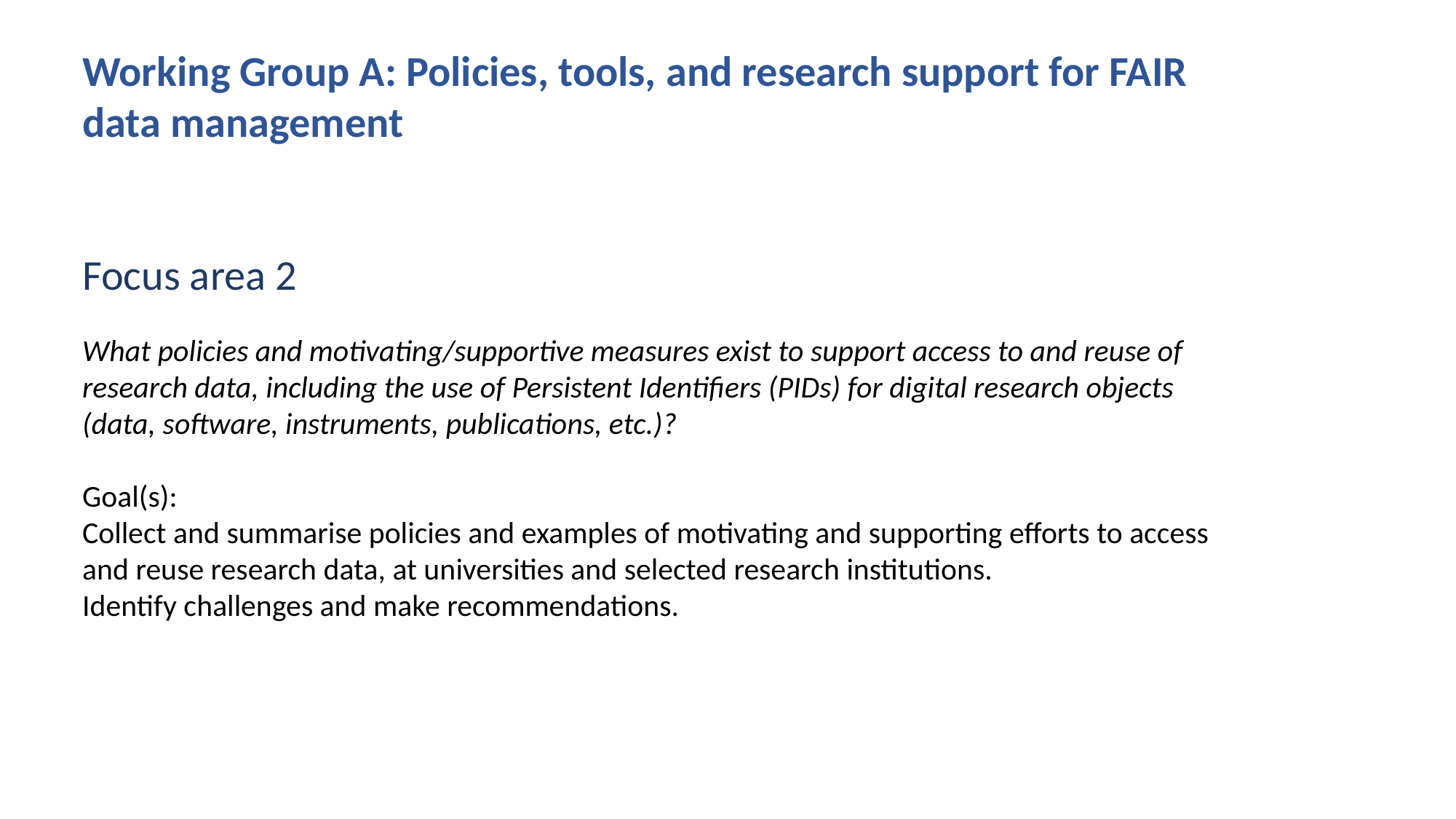

Working Group A: Policies, tools, and research support for FAIR data management

Focus area 2

What policies and motivating/supportive measures exist to support access to and reuse of research data, including the use of Persistent Identifiers (PIDs) for digital research objects (data, software, instruments, publications, etc.)?

Goal(s):
Collect and summarise policies and examples of motivating and supporting efforts to access and reuse research data, at universities and selected research institutions.
Identify challenges and make recommendations.